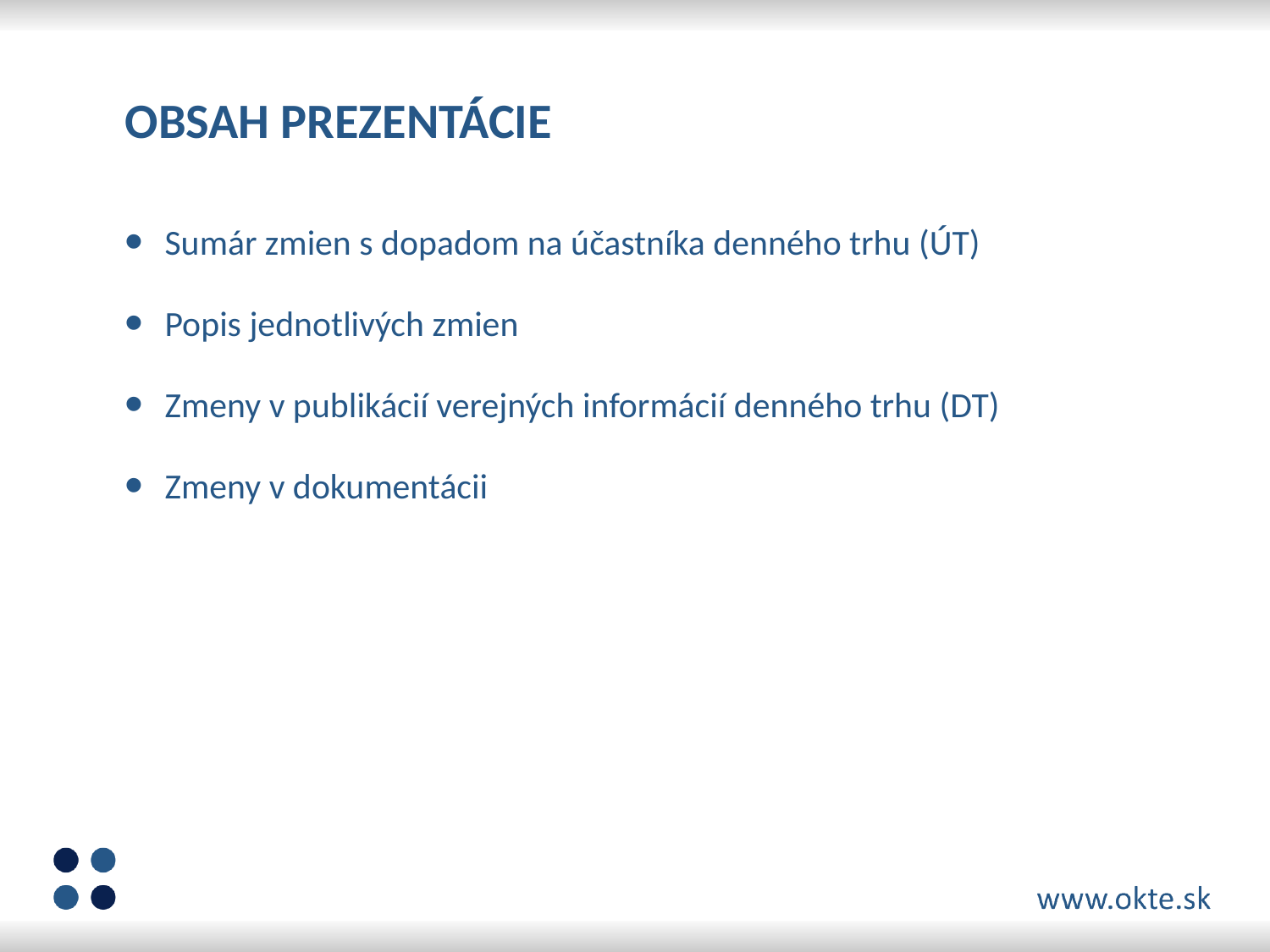

# OBSAH PREZENTÁCIE
Sumár zmien s dopadom na účastníka denného trhu (ÚT)
Popis jednotlivých zmien
Zmeny v publikácií verejných informácií denného trhu (DT)
Zmeny v dokumentácii